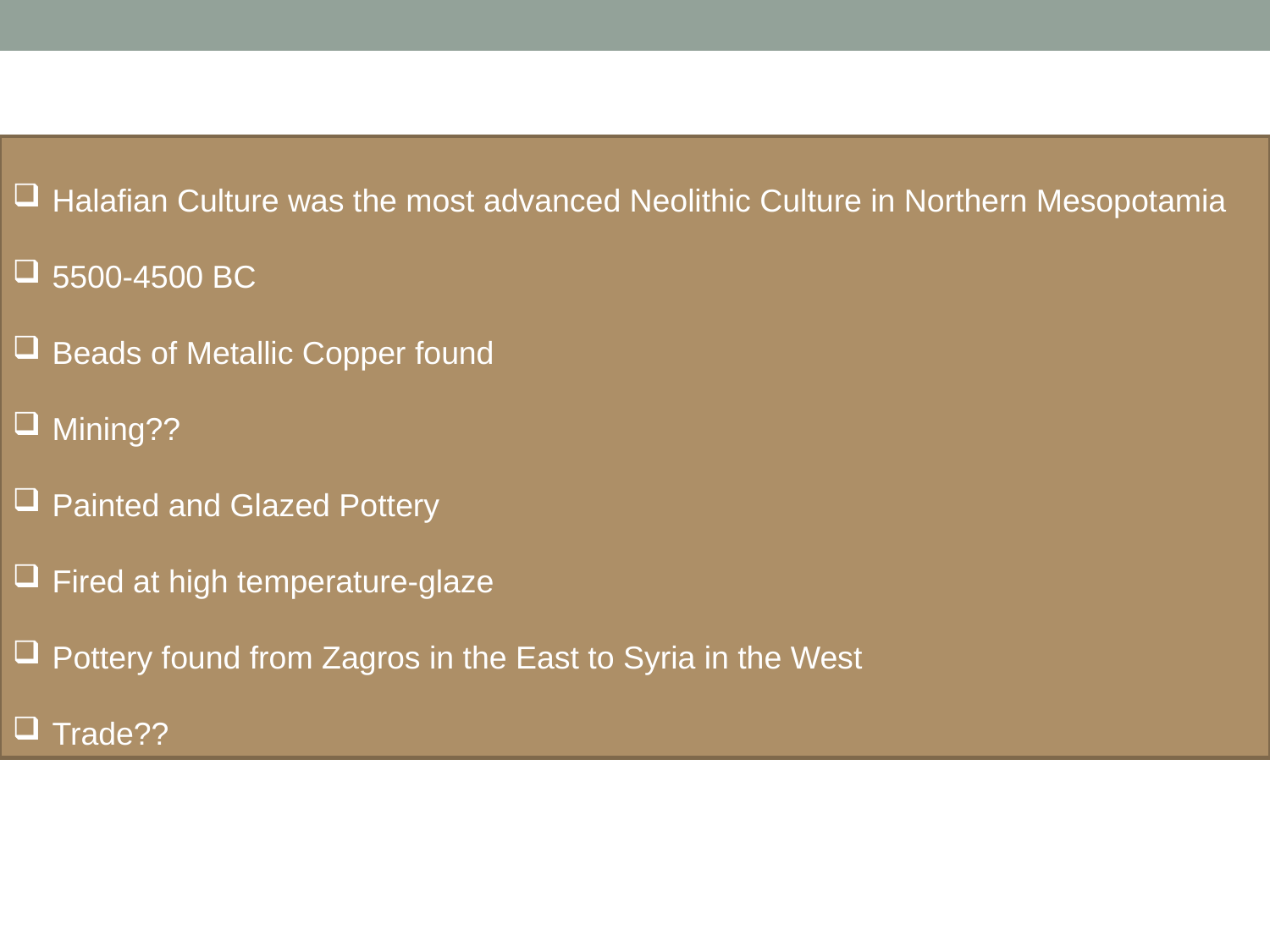

Halafian Culture was the most advanced Neolithic Culture in Northern Mesopotamia
5500-4500 BC
Beads of Metallic Copper found
Mining??
Painted and Glazed Pottery
Fired at high temperature-glaze
Pottery found from Zagros in the East to Syria in the West
Trade??